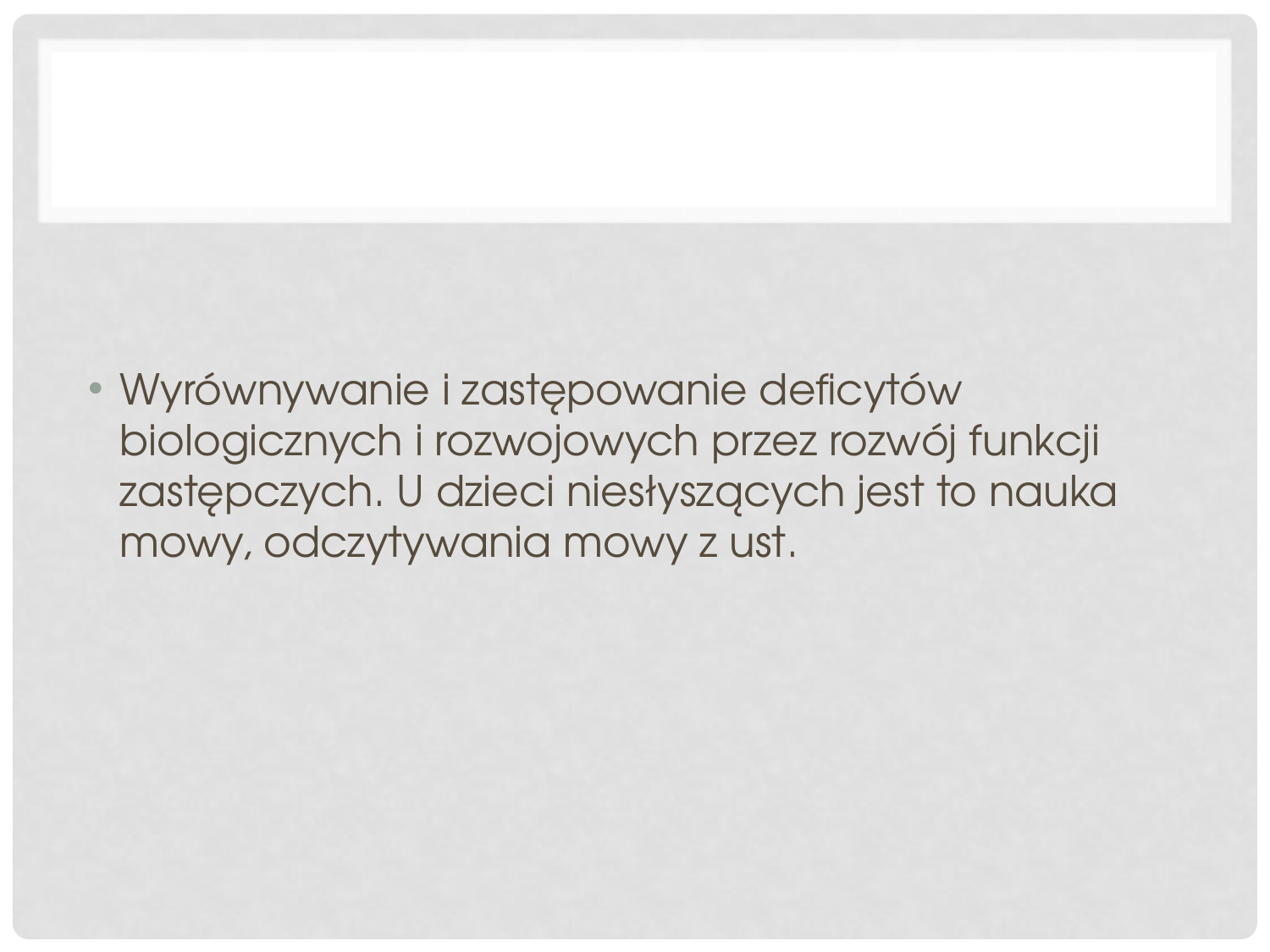

#
Wyrównywanie i zastępowanie deficytów biologicznych i rozwojowych przez rozwój funkcji zastępczych. U dzieci niesłyszących jest to nauka mowy, odczytywania mowy z ust.